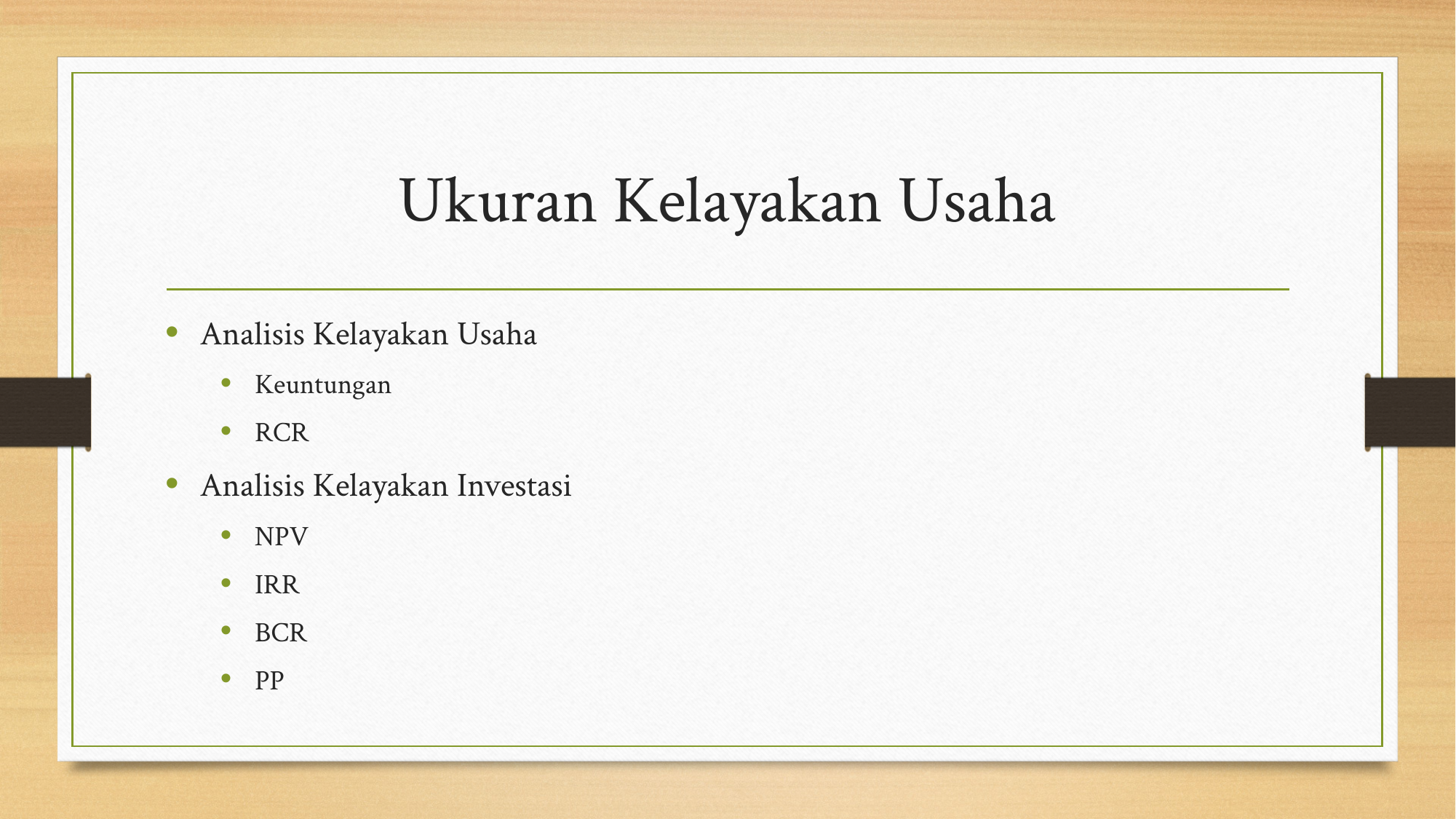

# Ukuran Kelayakan Usaha
Analisis Kelayakan Usaha
Keuntungan
RCR
Analisis Kelayakan Investasi
NPV
IRR
BCR
PP